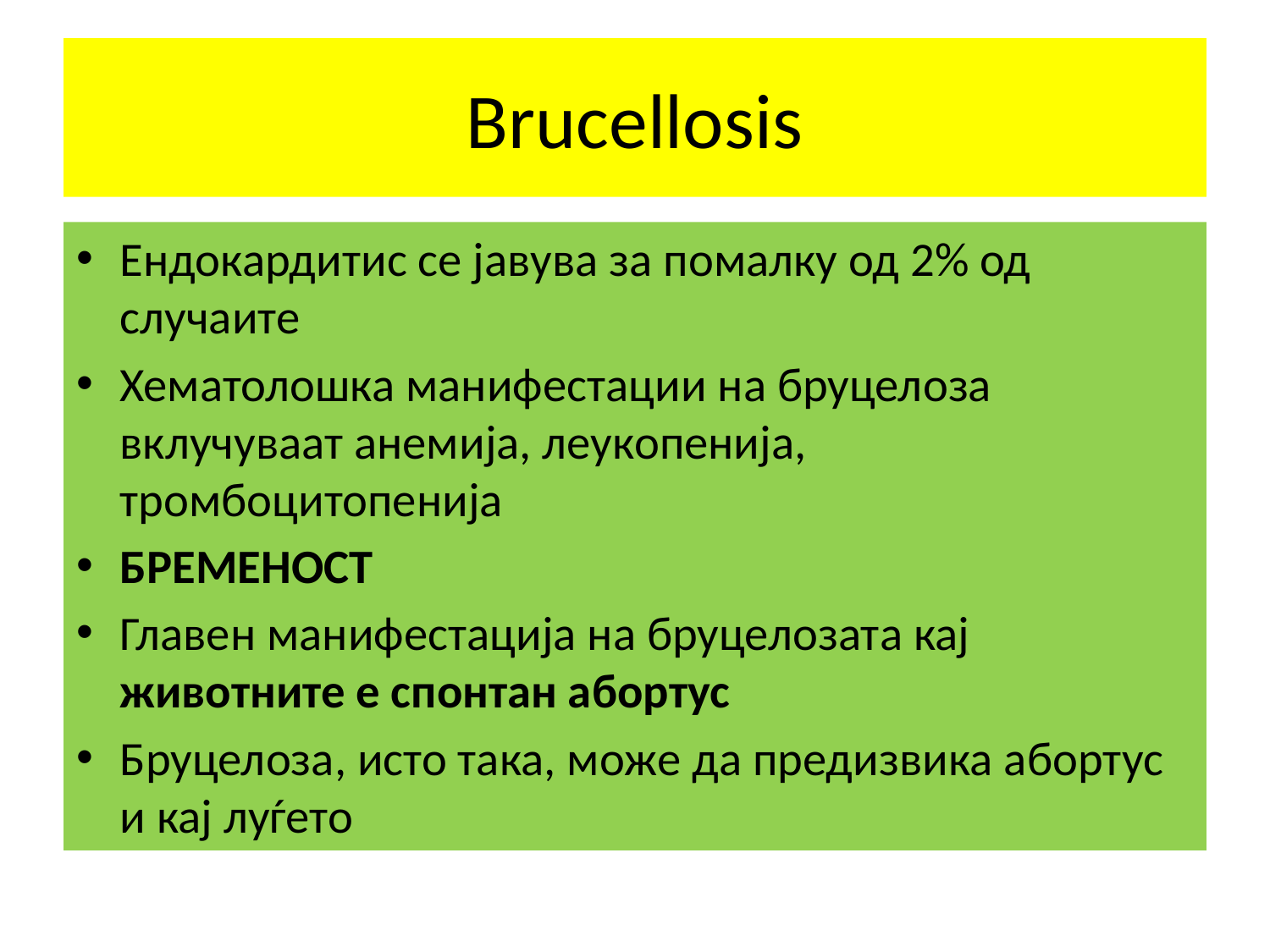

# Brucellosis
Ендокардитис се јавува за помалку од 2% од случаите
Хематолошка манифестации на бруцелоза вклучуваат анемија, леукопенија, тромбоцитопенија
БРЕМЕНОСТ
Главен манифестација на бруцелозата кај животните е спонтан абортус
Бруцелоза, исто така, може да предизвика абортус и кај луѓето